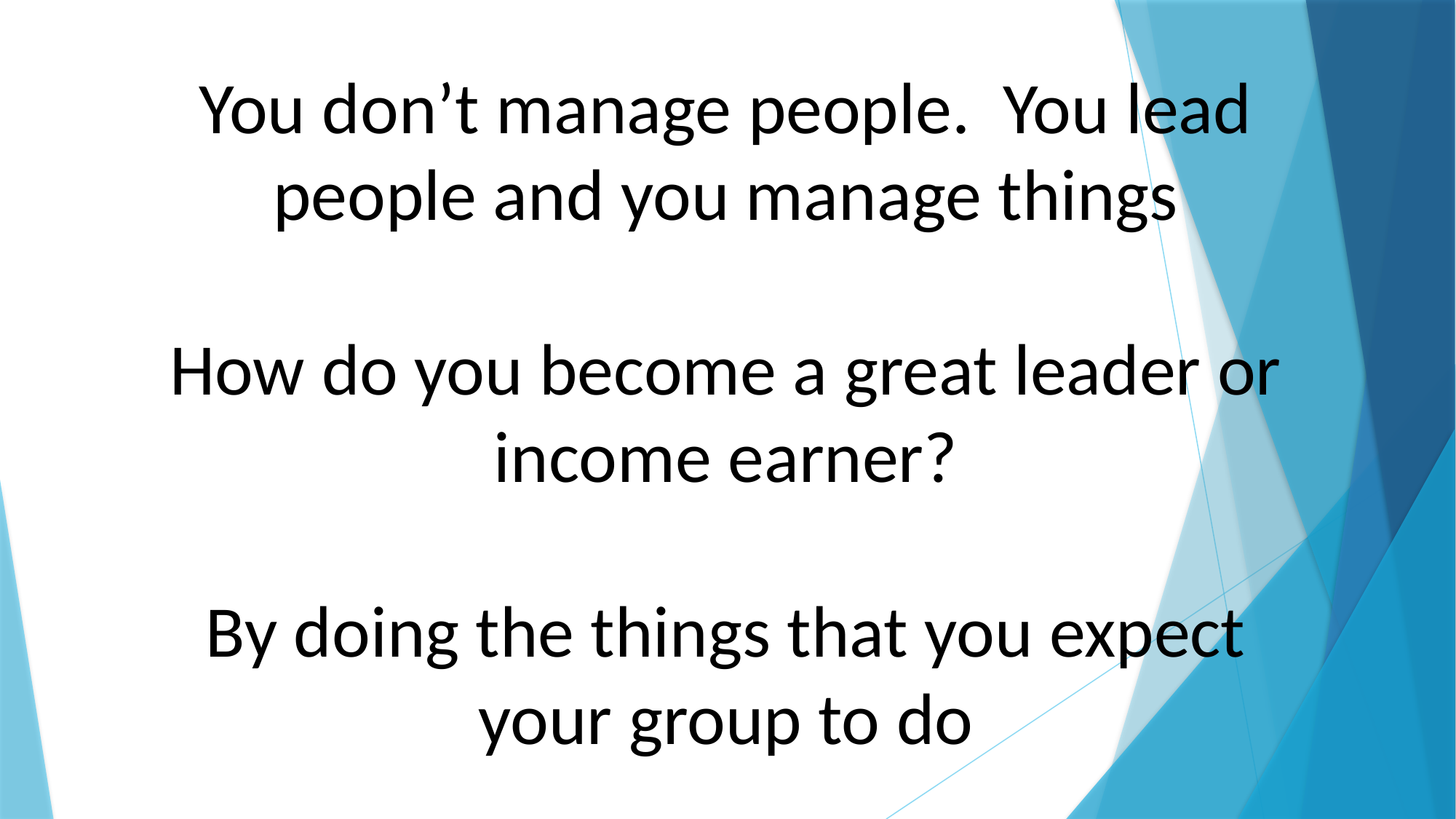

You don’t manage people.  You lead people and you manage things

How do you become a great leader or income earner?

By doing the things that you expect your group to do